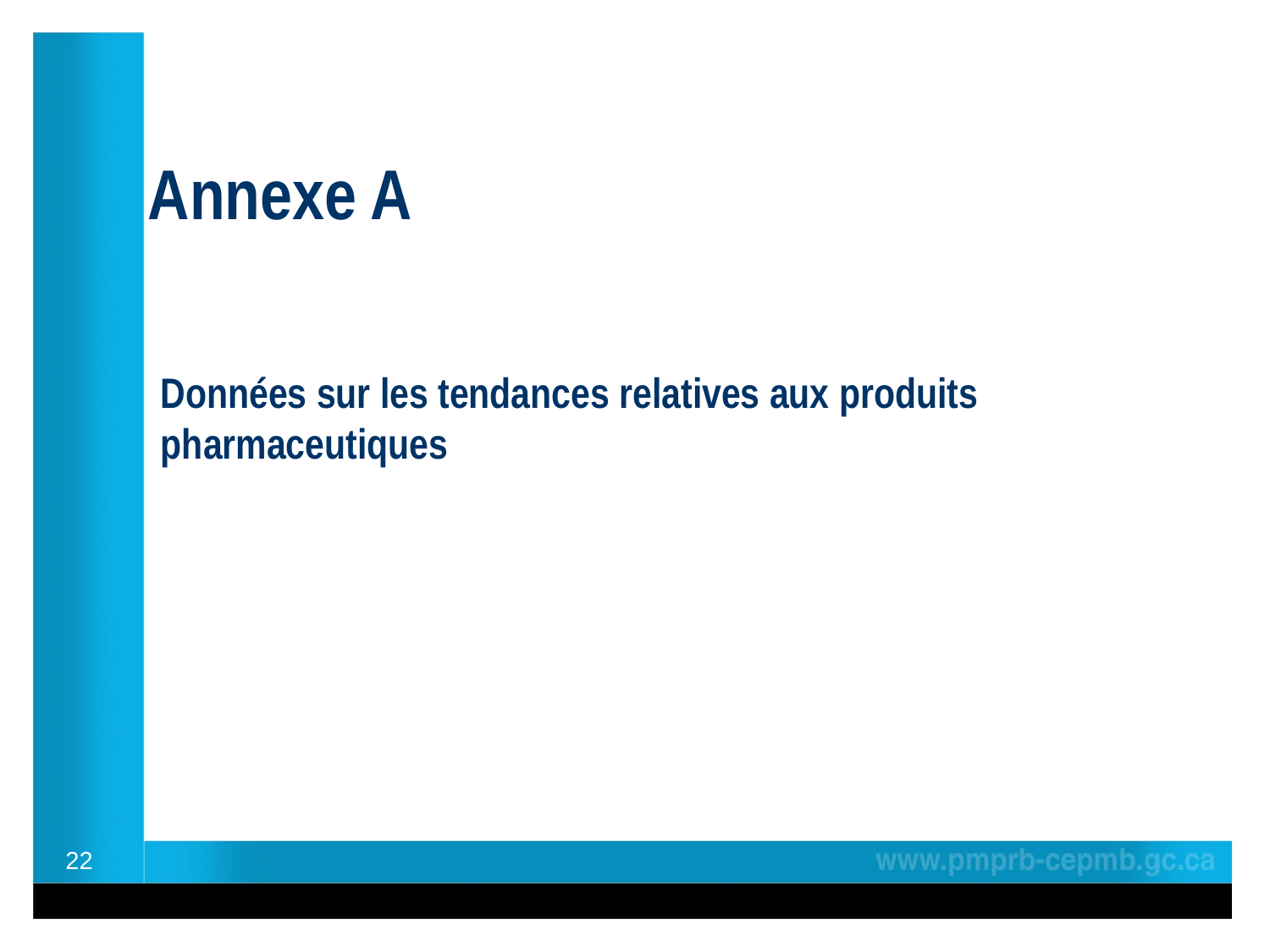

# Annexe A
Données sur les tendances relatives aux produits pharmaceutiques
22